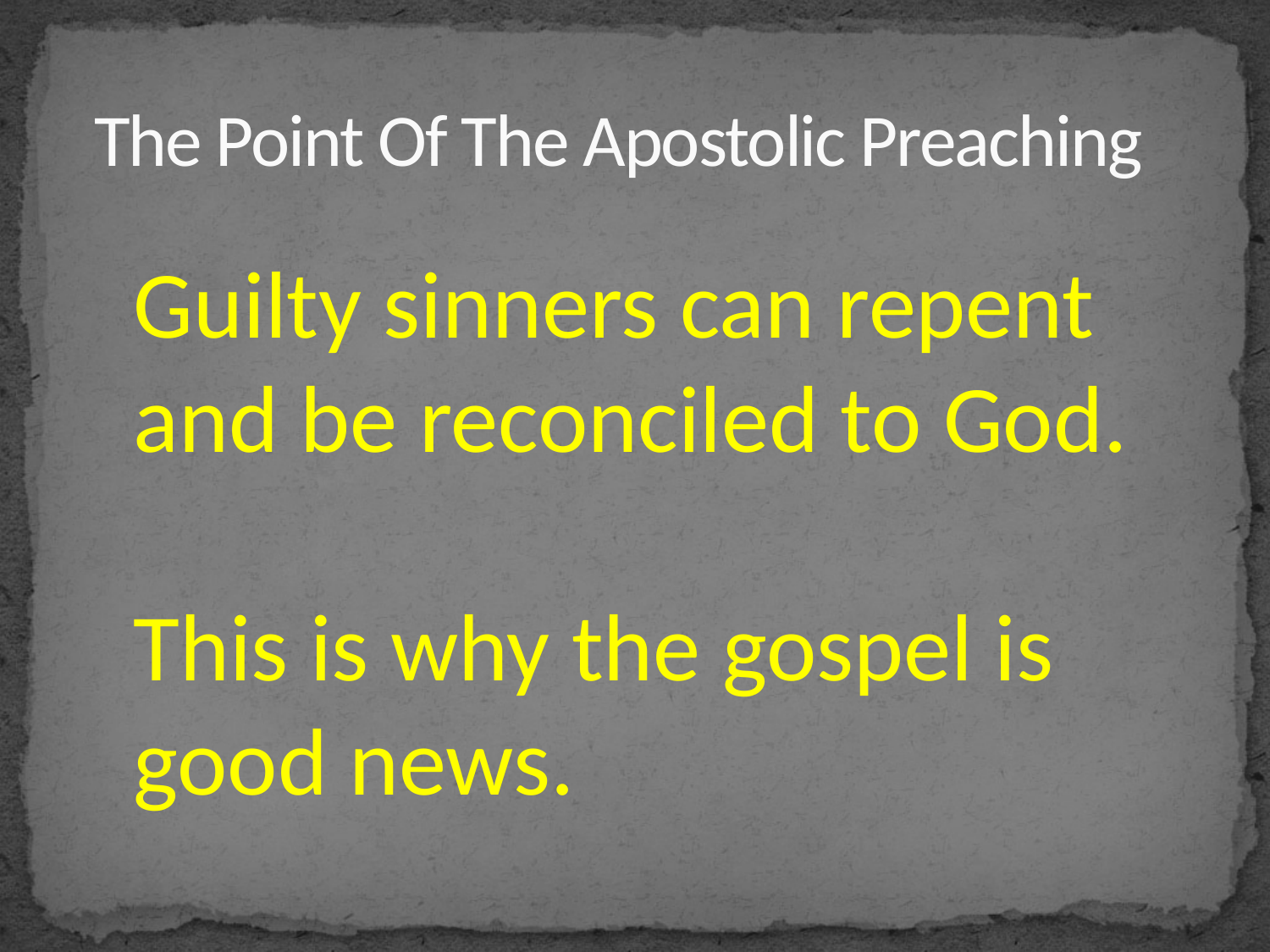

# The Point Of The Apostolic Preaching
Guilty sinners can repent and be reconciled to God.

This is why the gospel is good news.